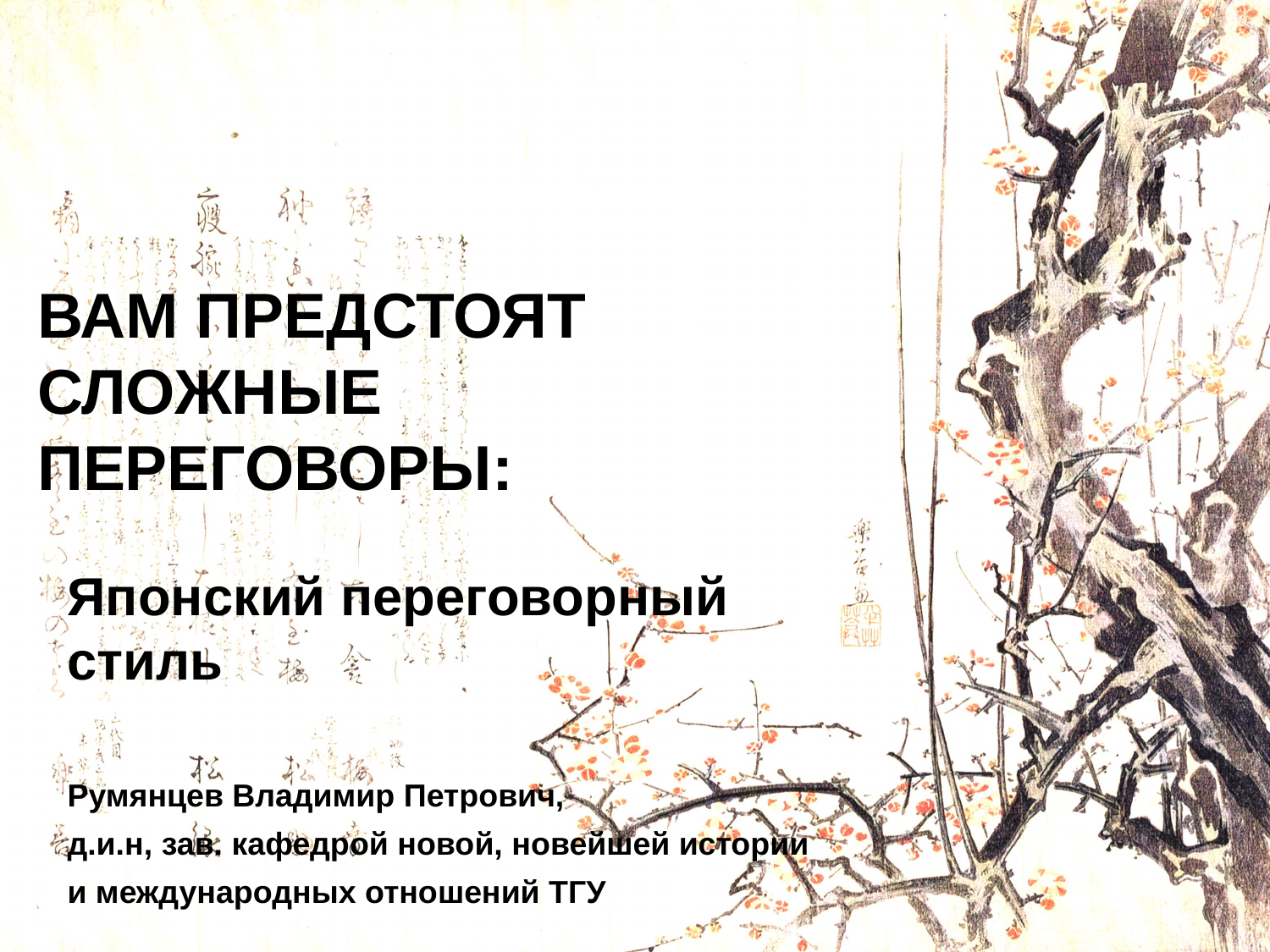

# Вам предстоят сложные переговоры:
Японский переговорный стиль

Румянцев Владимир Петрович,
д.и.н, зав. кафедрой новой, новейшей истории
и международных отношений ТГУ